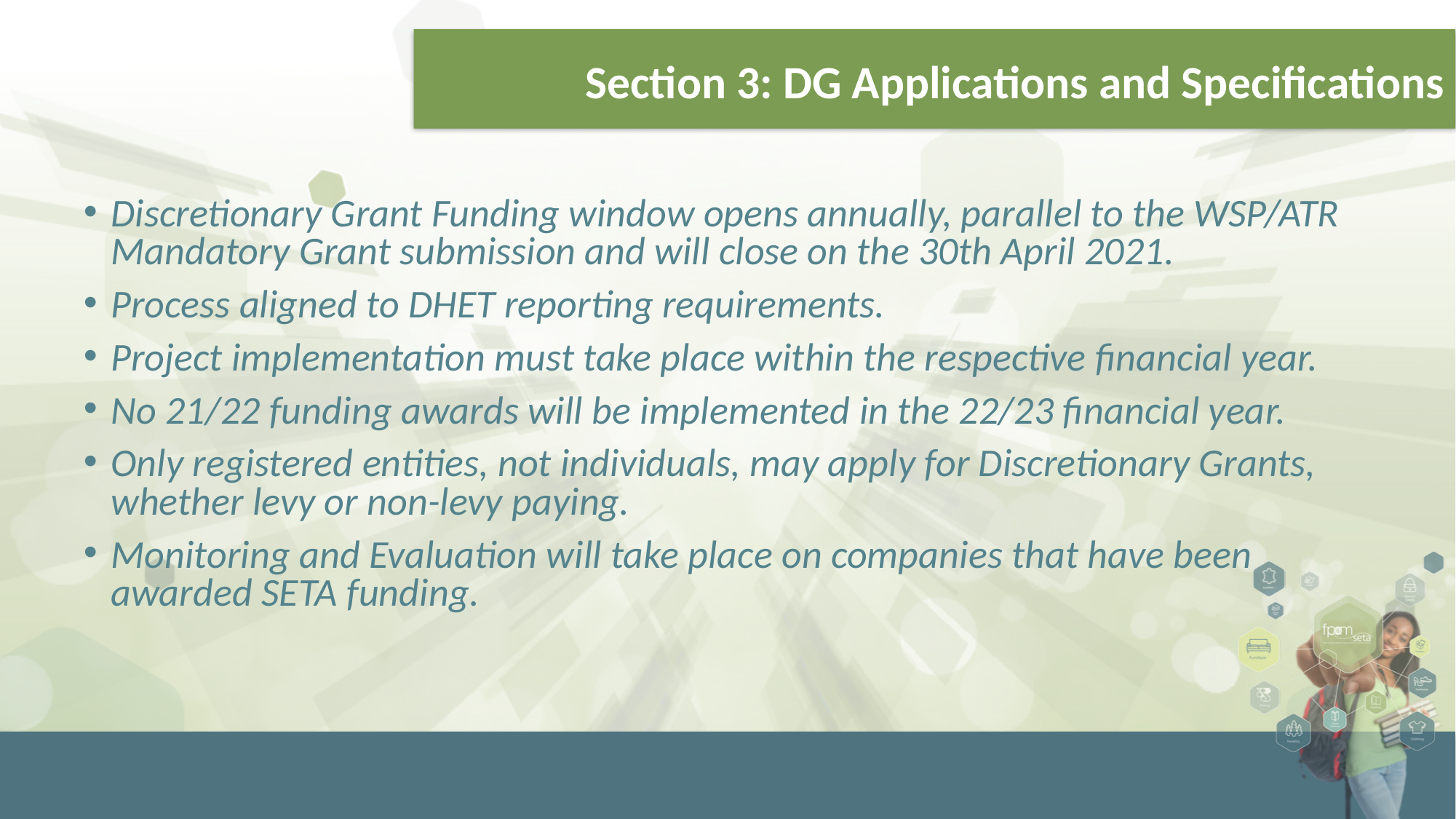

Section 3: DG Applications and Specifications

Discretionary Grant Funding window opens annually, parallel to the WSP/ATR Mandatory Grant submission and will close on the 30th April 2021.
Process aligned to DHET reporting requirements.
Project implementation must take place within the respective financial year.
No 21/22 funding awards will be implemented in the 22/23 financial year.
Only registered entities, not individuals, may apply for Discretionary Grants, whether levy or non-levy paying.
Monitoring and Evaluation will take place on companies that have been awarded SETA funding.